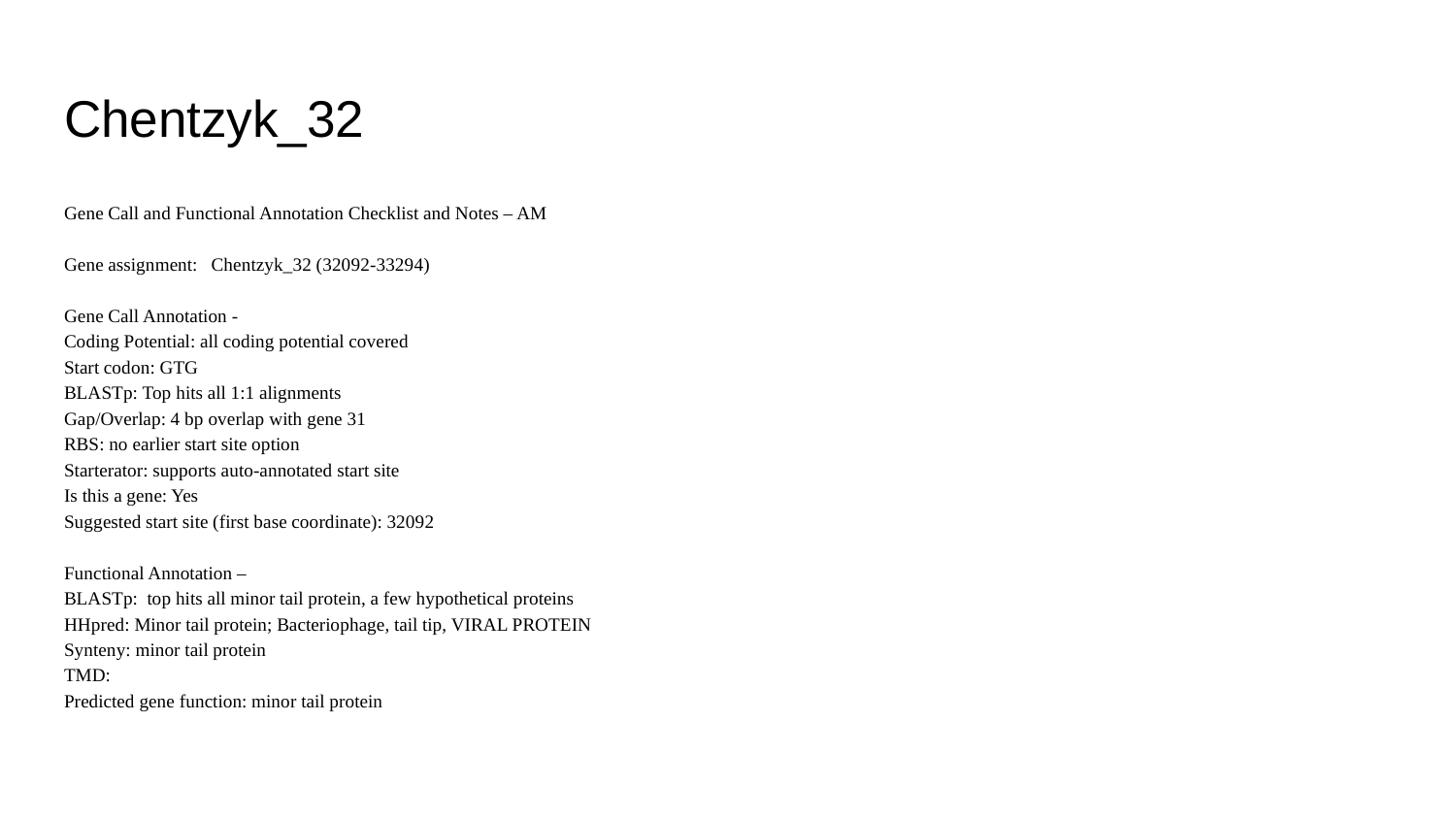

# Chentzyk_32

Gene Call and Functional Annotation Checklist and Notes – AM

Gene assignment:   Chentzyk_32 (32092-33294)

Gene Call Annotation -
Coding Potential: all coding potential covered
Start codon: GTG
BLASTp: Top hits all 1:1 alignments
Gap/Overlap: 4 bp overlap with gene 31
RBS: no earlier start site option
Starterator: supports auto-annotated start site
Is this a gene: Yes
Suggested start site (first base coordinate): 32092

Functional Annotation –
BLASTp:  top hits all minor tail protein, a few hypothetical proteins
HHpred: Minor tail protein; Bacteriophage, tail tip, VIRAL PROTEIN
Synteny: minor tail protein
TMD:
Predicted gene function: minor tail protein